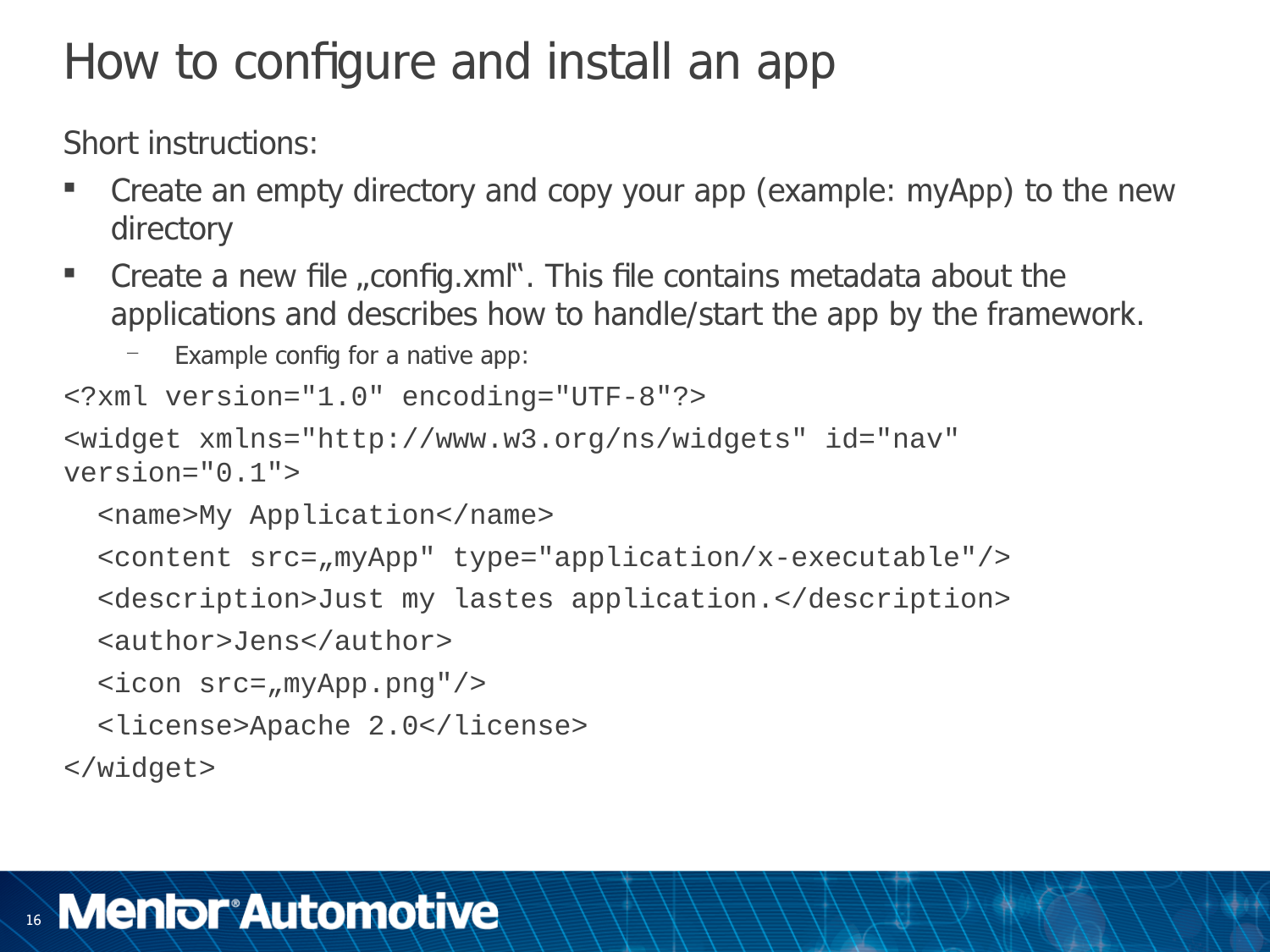

# How to configure and install an app
Short instructions:
Create an empty directory and copy your app (example: myApp) to the new directory
Create a new file „config.xml“. This file contains metadata about the applications and describes how to handle/start the app by the framework.
Example config for a native app:
<?xml version="1.0" encoding="UTF-8"?>
<widget xmlns="http://www.w3.org/ns/widgets" id="nav" version="0.1">
  <name>My Application</name>
  <content src=„myApp" type="application/x-executable"/>
  <description>Just my lastes application.</description>
  <author>Jens</author>
  <icon src=„myApp.png"/>
  <license>Apache 2.0</license>
</widget>